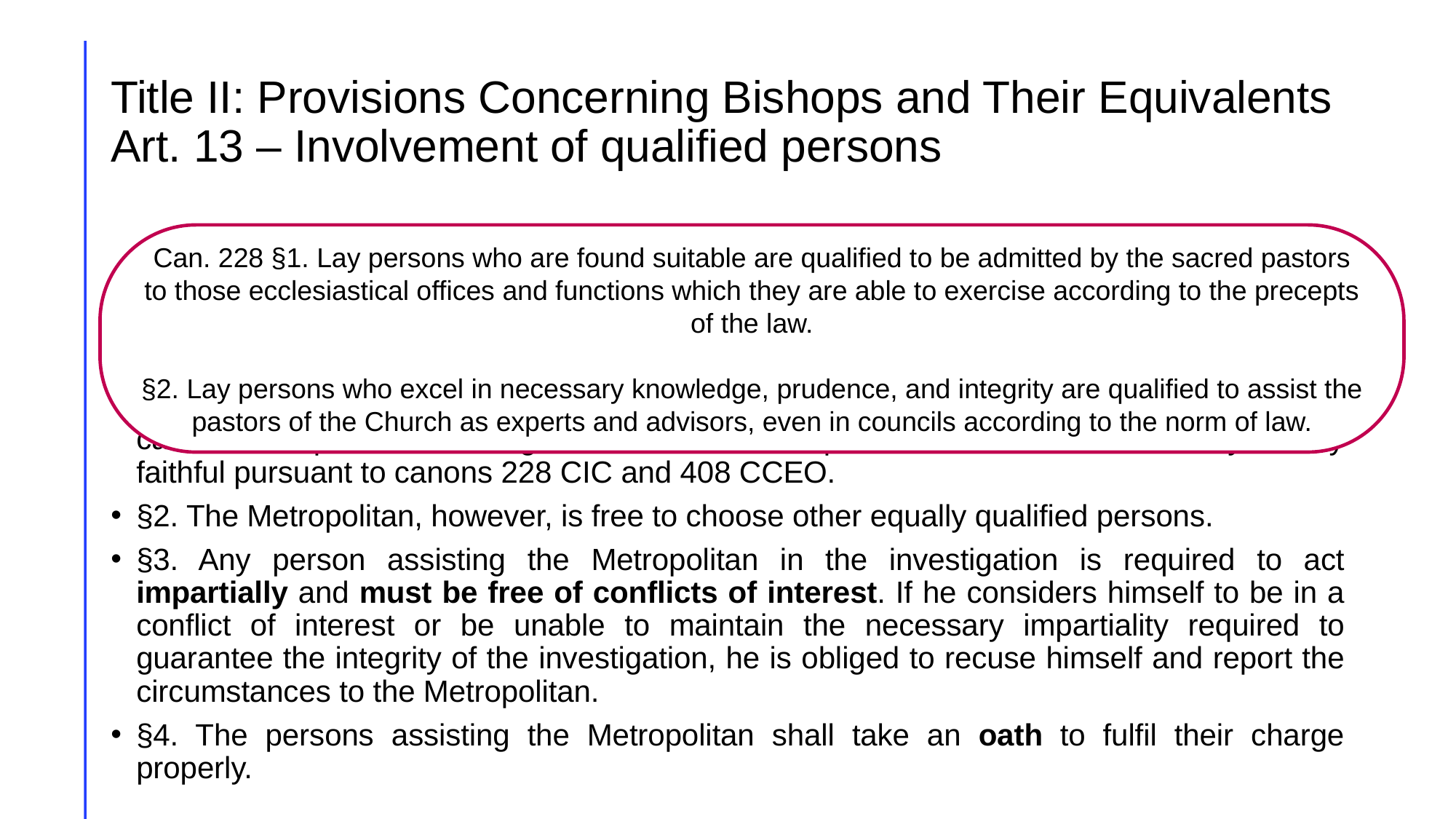

# Title II: Provisions Concerning Bishops and Their Equivalents Art. 13 – Involvement of qualified persons
Can. 228 §1. Lay persons who are found suitable are qualified to be admitted by the sacred pastors to those ecclesiastical offices and functions which they are able to exercise according to the precepts of the law.

§2. Lay persons who excel in necessary knowledge, prudence, and integrity are qualified to assist the pastors of the Church as experts and advisors, even in councils according to the norm of law.
§1. In accordance with any eventual directives of the Episcopal Conference, of the Synod of Bishops or of the Council of Hierarchs regarding how to assist the Metropolitan in conducting the investigation, the Bishops of the respective Province, individually or together, may establish lists of qualified persons from which the Metropolitan may choose those most suitable to assist in the investigation, according to the needs of the individual case and, in particular, taking into account the cooperation that can be offered by the lay faithful pursuant to canons 228 CIC and 408 CCEO.
§2. The Metropolitan, however, is free to choose other equally qualified persons.
§3. Any person assisting the Metropolitan in the investigation is required to act impartially and must be free of conflicts of interest. If he considers himself to be in a conflict of interest or be unable to maintain the necessary impartiality required to guarantee the integrity of the investigation, he is obliged to recuse himself and report the circumstances to the Metropolitan.
§4. The persons assisting the Metropolitan shall take an oath to fulfil their charge properly.